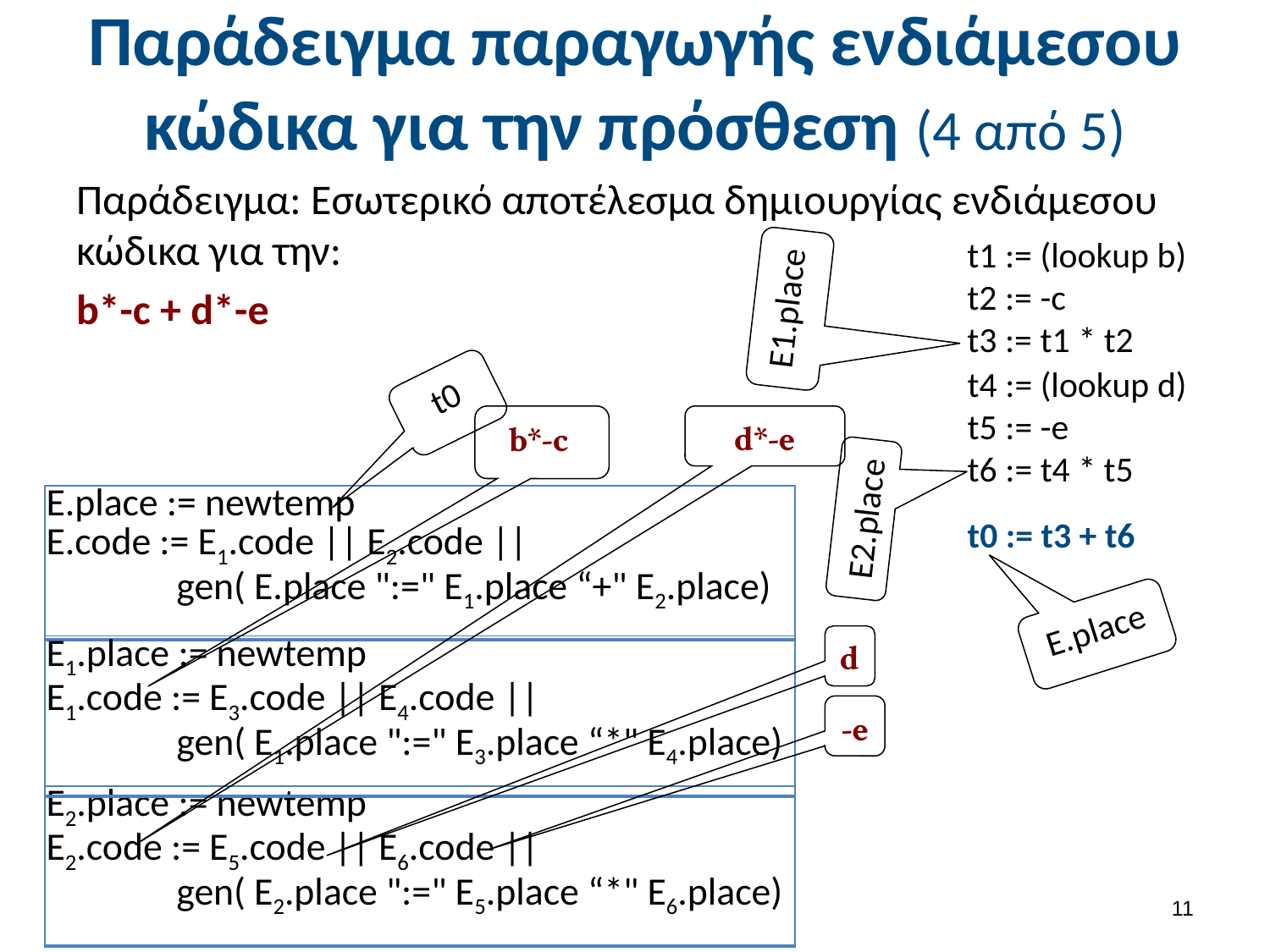

# Παράδειγμα παραγωγής ενδιάμεσου κώδικα για την πρόσθεση (4 από 5)
Παράδειγμα: Εσωτερικό αποτέλεσμα δημιουργίας ενδιάμεσου κώδικα για την:
b*-c + d*-e

t1 := (lookup b)
t2 := -c
t3 := t1 * t2
E1.place
t0
t4 := (lookup d)
t5 := -e
t6 := t4 * t5
d*-e
b*-c
E2.place
| E.place := newtemp E.code := E1.code || E2.code || gen( E.place ":=" E1.place “+" E2.place) |
| --- |
t0 := t3 + t6
E.place
d
| E1.place := newtemp E1.code := E3.code || E4.code || gen( E1.place ":=" E3.place “\*" E4.place) |
| --- |
-e
| E2.place := newtemp E2.code := E5.code || E6.code || gen( E2.place ":=" E5.place “\*" E6.place) |
| --- |
11